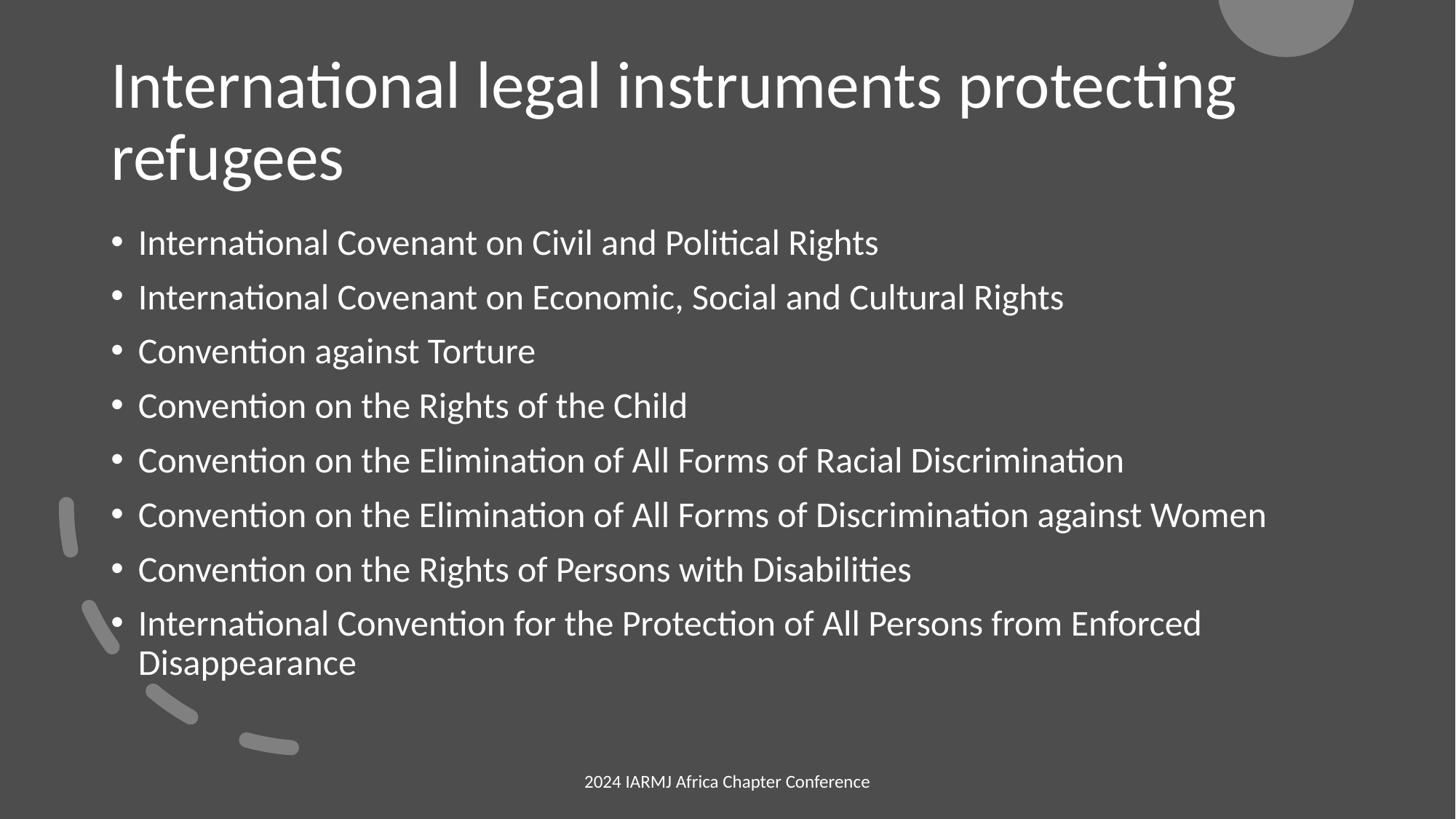

# International legal instruments protecting refugees
International Covenant on Civil and Political Rights
International Covenant on Economic, Social and Cultural Rights
Convention against Torture
Convention on the Rights of the Child
Convention on the Elimination of All Forms of Racial Discrimination
Convention on the Elimination of All Forms of Discrimination against Women
Convention on the Rights of Persons with Disabilities
International Convention for the Protection of All Persons from Enforced Disappearance

2024 IARMJ Africa Chapter Conference